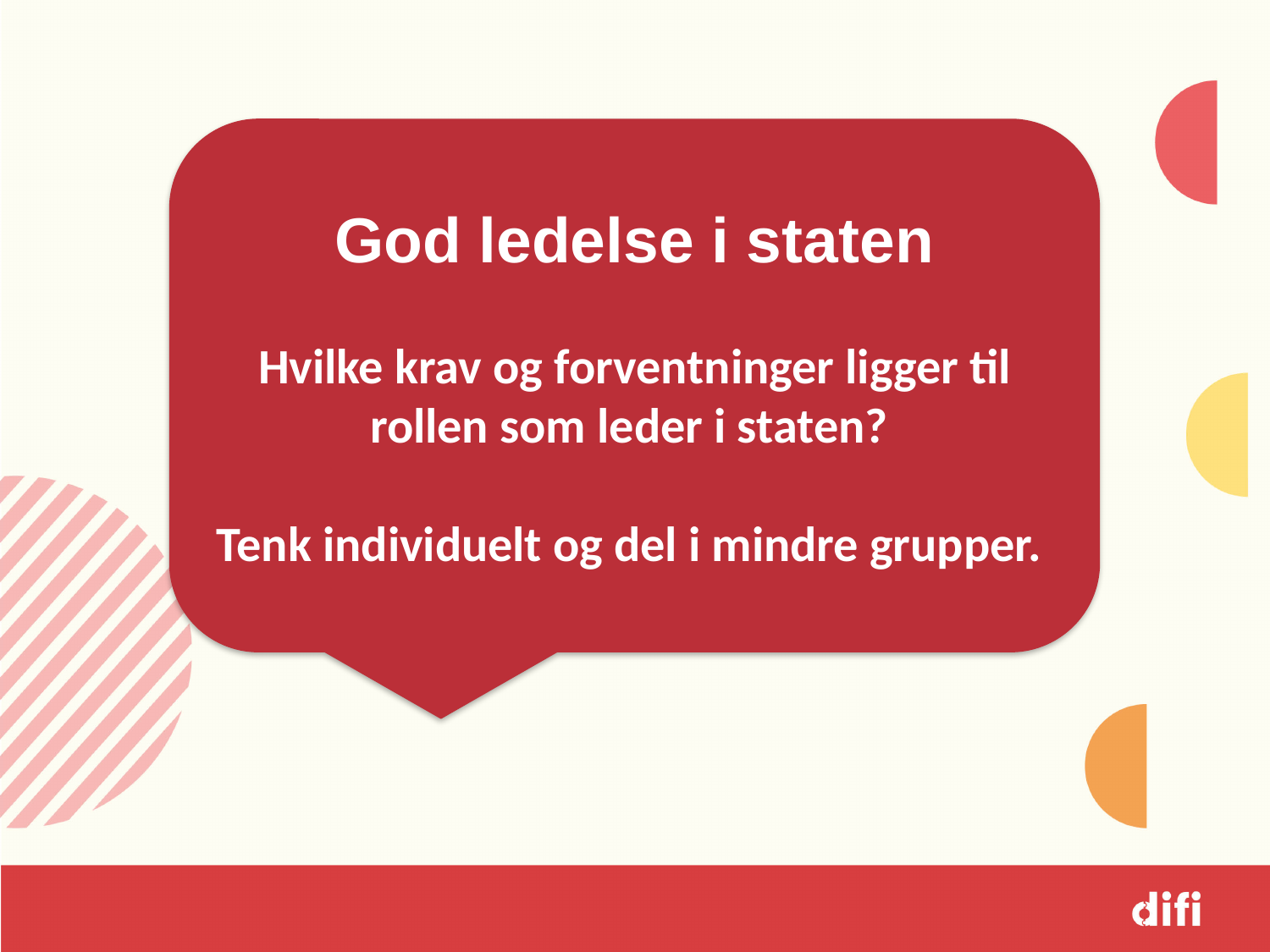

God ledelse i staten

Hvilke krav og forventninger ligger til rollen som leder i staten?

Tenk individuelt og del i mindre grupper.